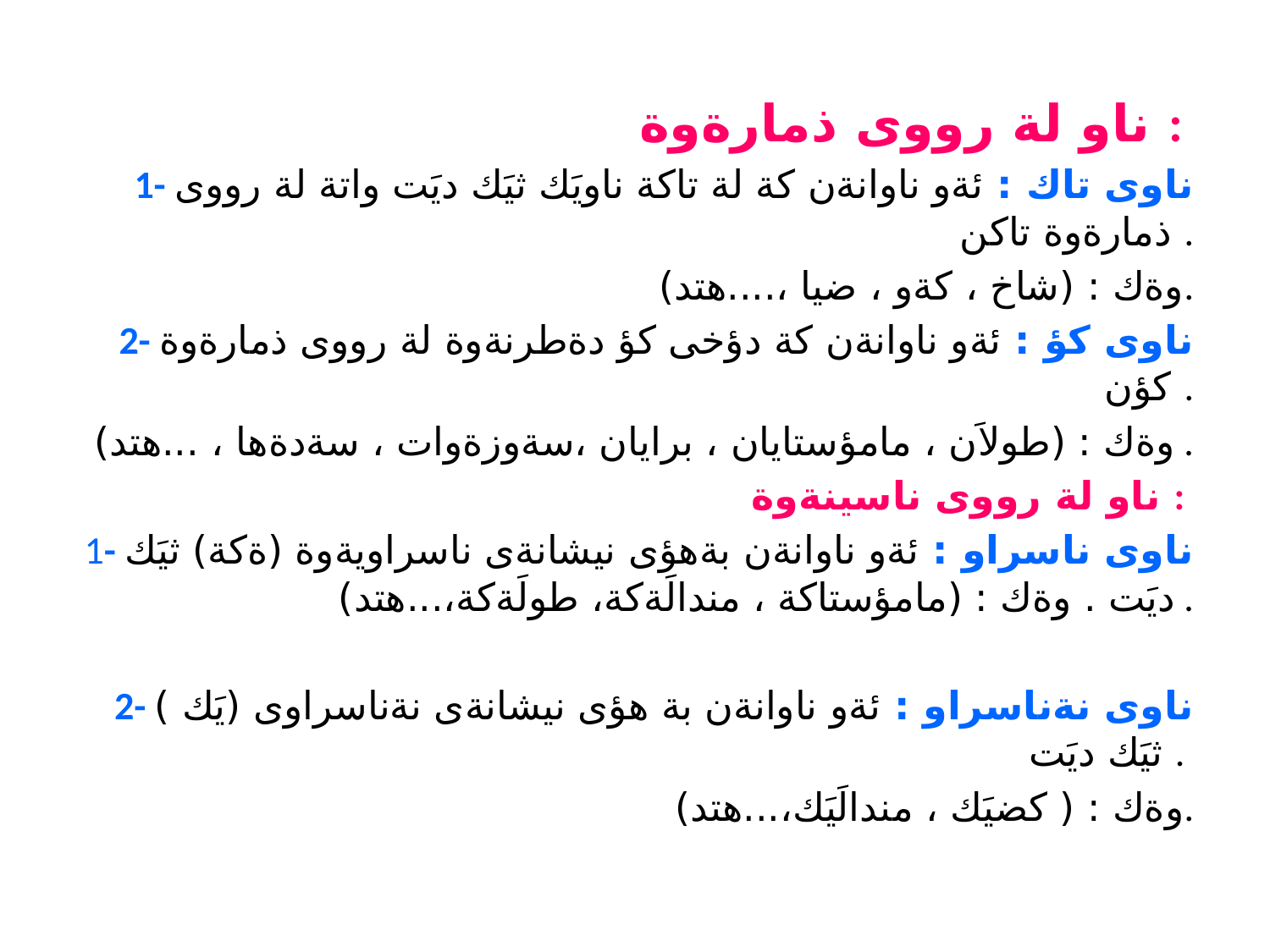

ناو لة رووى ذمارةوة :
1- ناوى تاك : ئةو ناوانةن كة لة تاكة ناويَك ثيَك ديَت واتة لة رووى ذمارةوة تاكن .
وةك : (شاخ ، كةو ، ضيا ،....هتد).
2- ناوى كؤ : ئةو ناوانةن كة دؤخى كؤ دةطرنةوة لة رووى ذمارةوة كؤن .
وةك : (طولاَن ، مامؤستايان ، برايان ،سةوزةوات ، سةدةها ، ...هتد) .
ناو لة رووى ناسينةوة :
1- ناوى ناسراو : ئةو ناوانةن بةهؤى نيشانةى ناسراويةوة (ةكة) ثيَك ديَت . وةك : (مامؤستاكة ، مندالَةكة، طولَةكة،...هتد) .

2- ناوى نةناسراو : ئةو ناوانةن بة هؤى نيشانةى نةناسراوى (يَك ) ثيَك ديَت .
وةك : ( كضيَك ، مندالَيَك،...هتد).